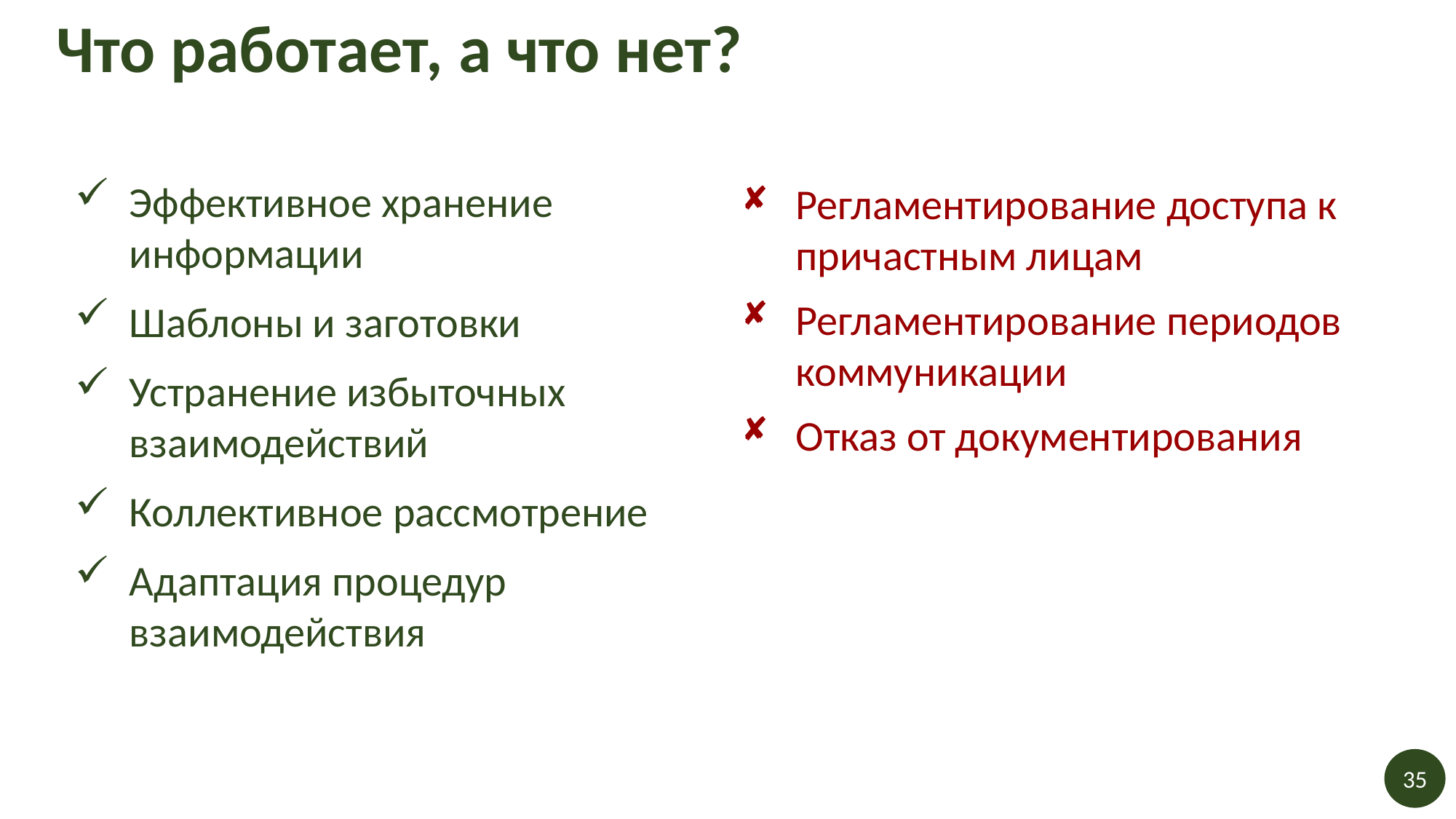

# Что работает, а что нет?
Регламентирование доступа к причастным лицам
Регламентирование периодов коммуникации
Отказ от документирования
Эффективное хранение информации
Шаблоны и заготовки
Устранение избыточных взаимодействий
Коллективное рассмотрение
Адаптация процедур взаимодействия
35